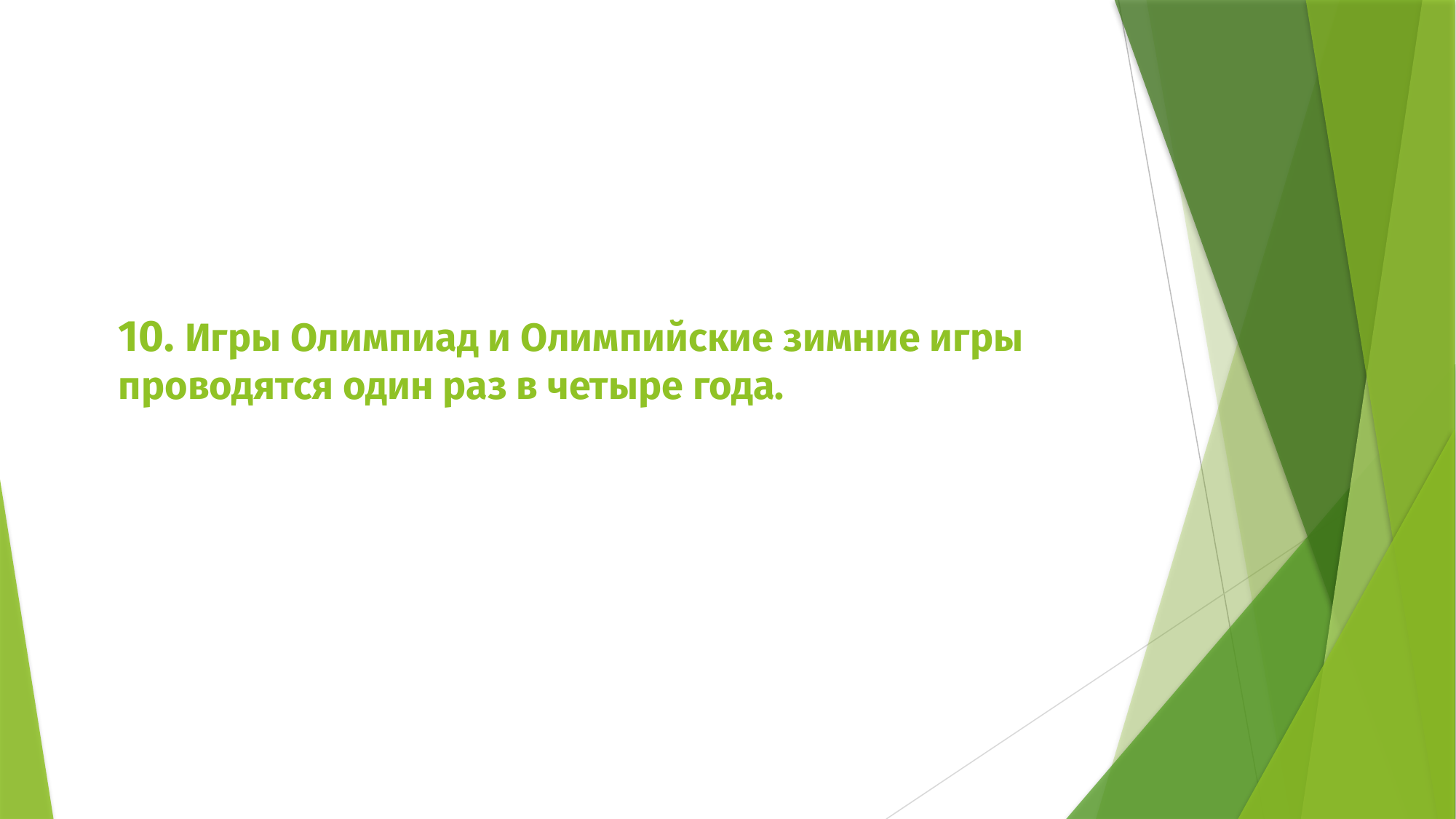

# 10. Игры Олимпиад и Олимпийские зимние игры проводятся один раз в четыре года.